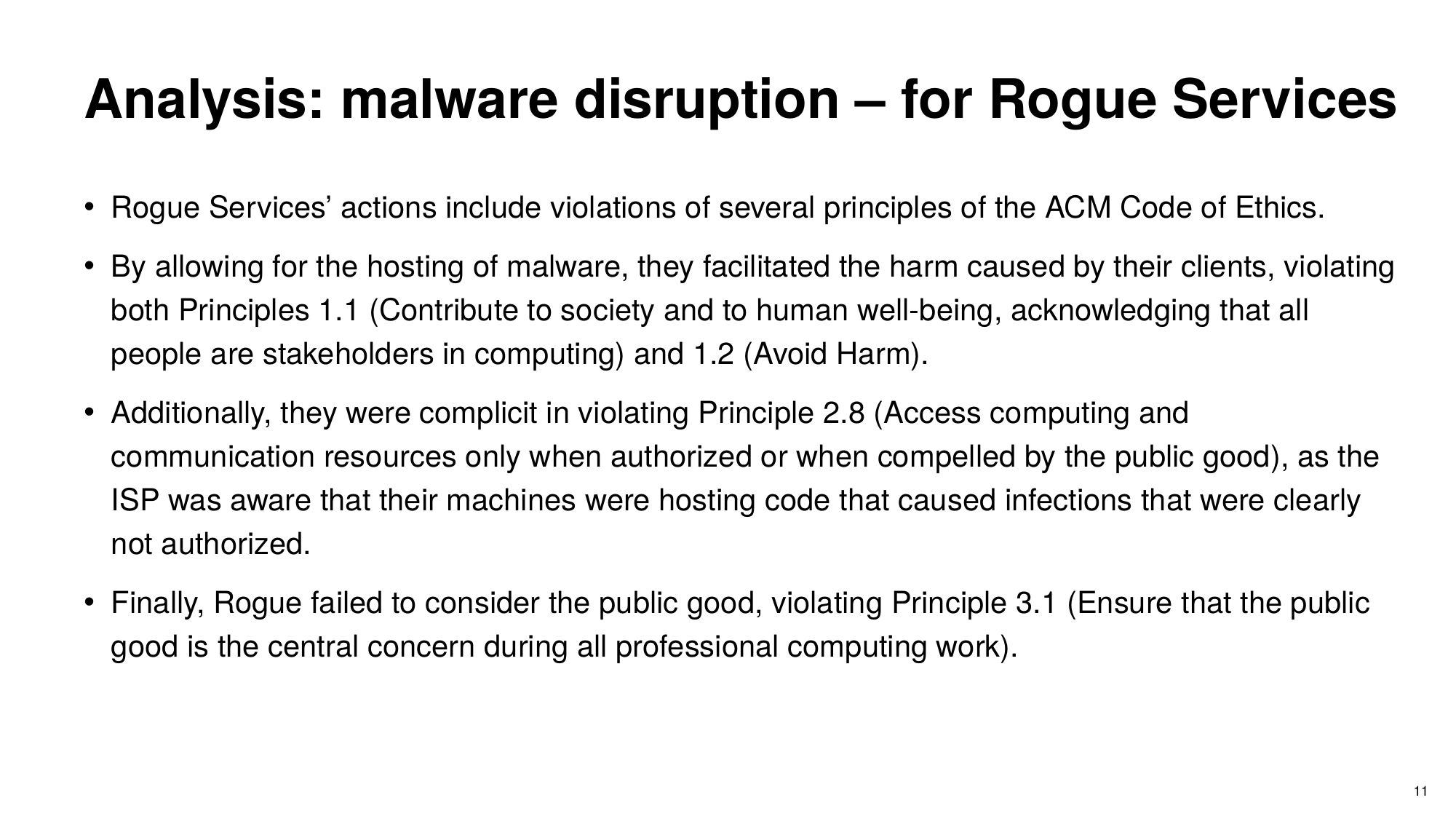

# Analysis: malware disruption – for Rogue Services

Rogue Services’ actions include violations of several principles of the ACM Code of Ethics.
By allowing for the hosting of malware, they facilitated the harm caused by their clients, violating both Principles 1.1 (Contribute to society and to human well-being, acknowledging that all people are stakeholders in computing) and 1.2 (Avoid Harm).
Additionally, they were complicit in violating Principle 2.8 (Access computing and communication resources only when authorized or when compelled by the public good), as the ISP was aware that their machines were hosting code that caused infections that were clearly not authorized.
Finally, Rogue failed to consider the public good, violating Principle 3.1 (Ensure that the public good is the central concern during all professional computing work).
11